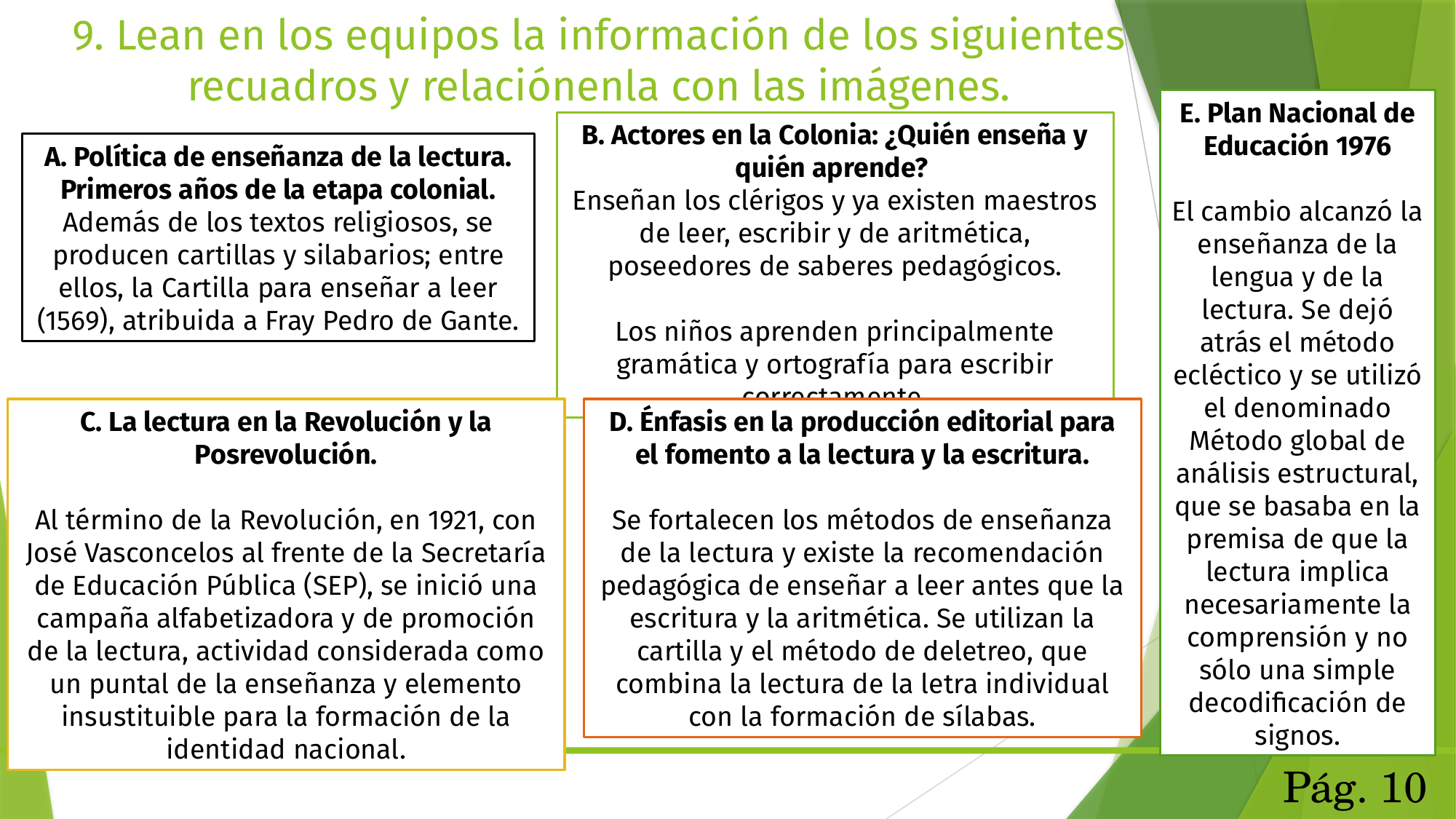

9. Lean en los equipos la información de los siguientes recuadros y relaciónenla con las imágenes.
E. Plan Nacional de Educación 1976

El cambio alcanzó la enseñanza de la lengua y de la lectura. Se dejó atrás el método ecléctico y se utilizó el denominado Método global de análisis estructural, que se basaba en la premisa de que la lectura implica necesariamente la comprensión y no sólo una simple decodificación de signos.
B. Actores en la Colonia: ¿Quién enseña y quién aprende?
Enseñan los clérigos y ya existen maestros de leer, escribir y de aritmética, poseedores de saberes pedagógicos.

Los niños aprenden principalmente gramática y ortografía para escribir correctamente.
A. Política de enseñanza de la lectura. Primeros años de la etapa colonial.
Además de los textos religiosos, se producen cartillas y silabarios; entre ellos, la Cartilla para enseñar a leer (1569), atribuida a Fray Pedro de Gante.
C. La lectura en la Revolución y la Posrevolución.

Al término de la Revolución, en 1921, con José Vasconcelos al frente de la Secretaría de Educación Pública (SEP), se inició una campaña alfabetizadora y de promoción de la lectura, actividad considerada como un puntal de la enseñanza y elemento insustituible para la formación de la identidad nacional.
D. Énfasis en la producción editorial para el fomento a la lectura y la escritura.

Se fortalecen los métodos de enseñanza de la lectura y existe la recomendación pedagógica de enseñar a leer antes que la escritura y la aritmética. Se utilizan la cartilla y el método de deletreo, que combina la lectura de la letra individual con la formación de sílabas.
Pág. 10